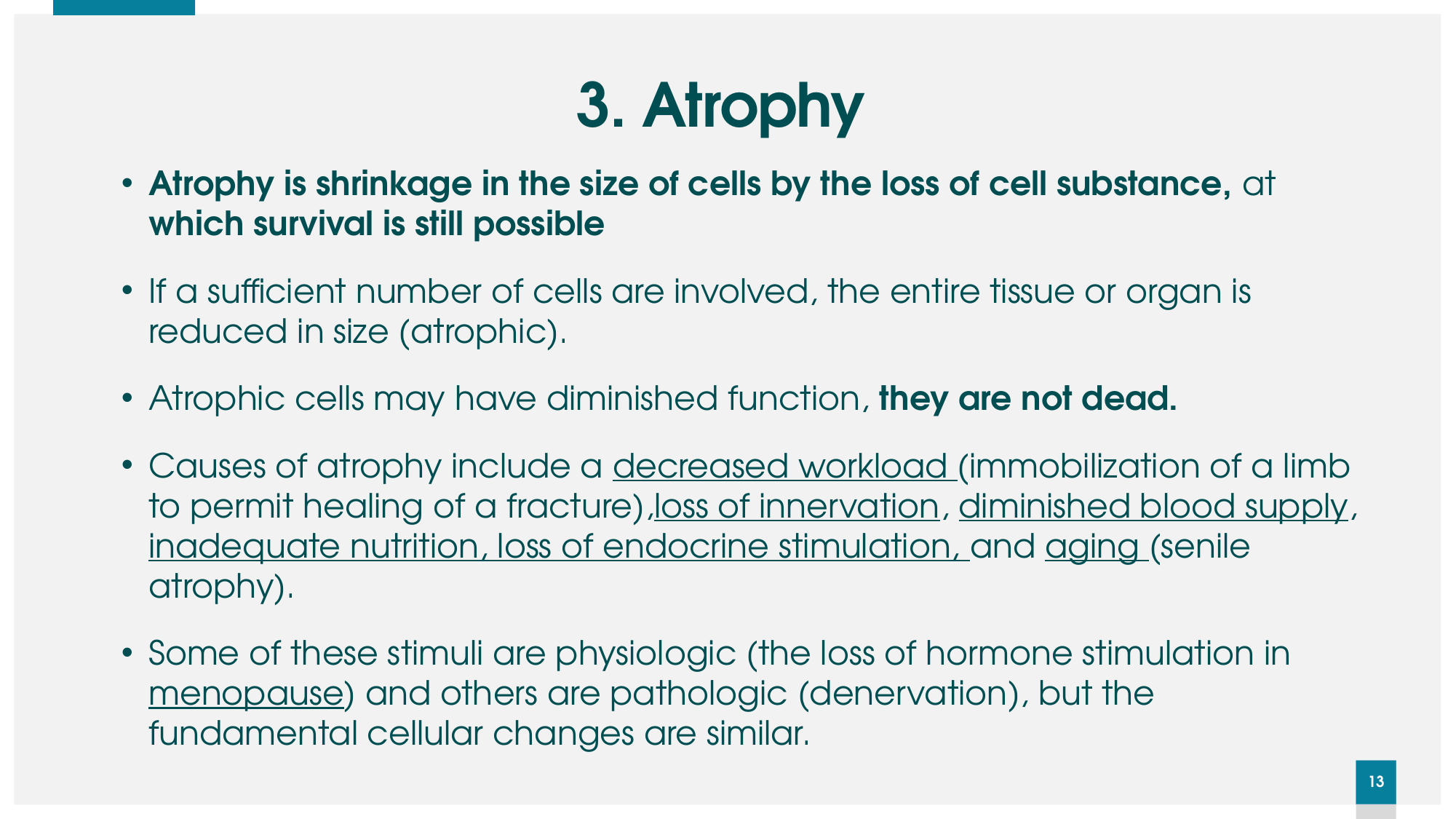

# 3. Atrophy
Atrophy is shrinkage in the size of cells by the loss of cell substance, at which survival is still possible
If a sufficient number of cells are involved, the entire tissue or organ is reduced in size (atrophic).
Atrophic cells may have diminished function, they are not dead.
Causes of atrophy include a decreased workload (immobilization of a limb to permit healing of a fracture),loss of innervation, diminished blood supply, inadequate nutrition, loss of endocrine stimulation, and aging (senile atrophy).
Some of these stimuli are physiologic (the loss of hormone stimulation in menopause) and others are pathologic (denervation), but the fundamental cellular changes are similar.